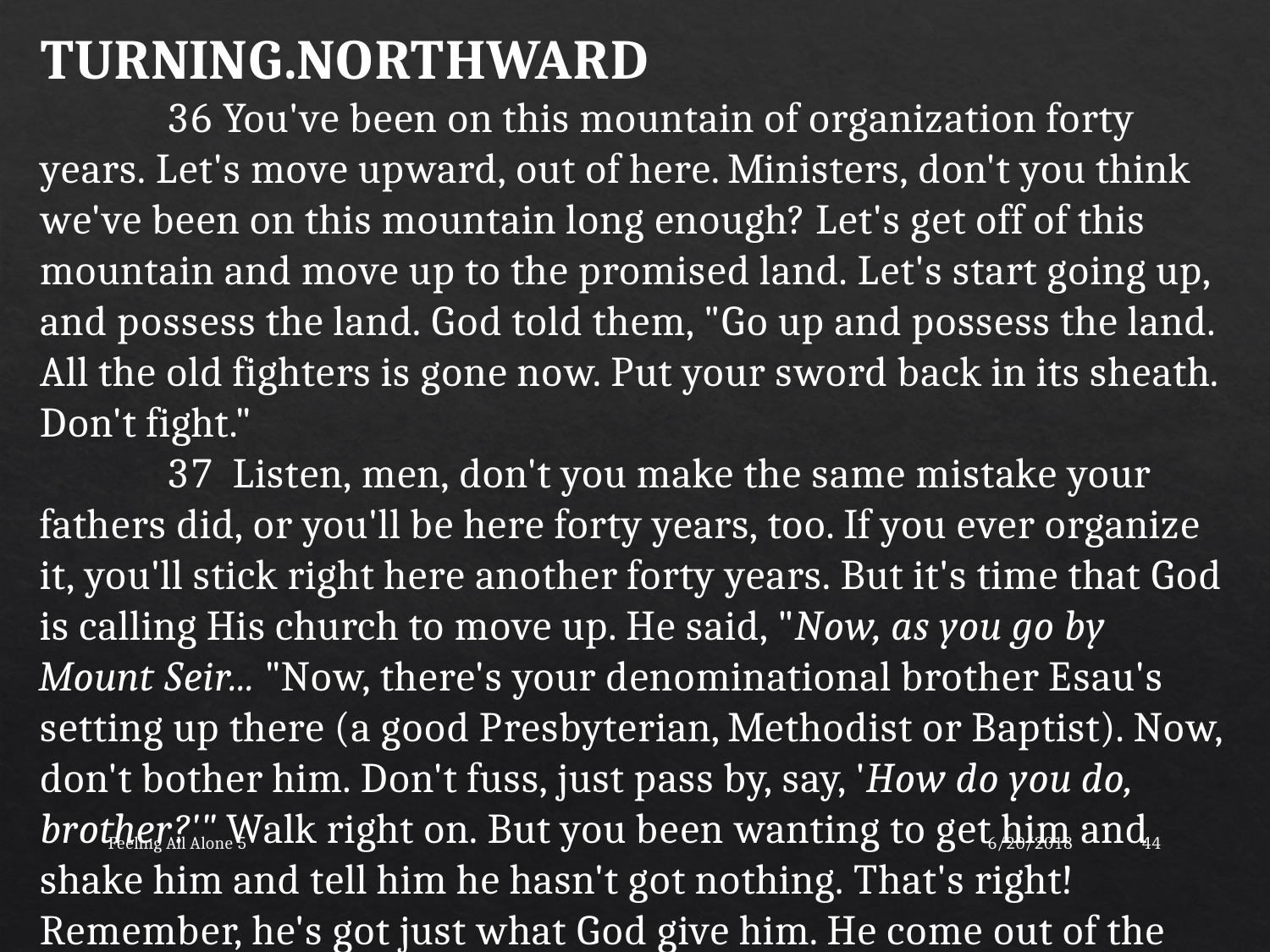

TURNING.NORTHWARD
	36 You've been on this mountain of organization forty years. Let's move upward, out of here. Ministers, don't you think we've been on this mountain long enough? Let's get off of this mountain and move up to the promised land. Let's start going up, and possess the land. God told them, "Go up and possess the land. All the old fighters is gone now. Put your sword back in its sheath. Don't fight."
	37  Listen, men, don't you make the same mistake your fathers did, or you'll be here forty years, too. If you ever organize it, you'll stick right here another forty years. But it's time that God is calling His church to move up. He said, "Now, as you go by Mount Seir... "Now, there's your denominational brother Esau's setting up there (a good Presbyterian, Methodist or Baptist). Now, don't bother him. Don't fuss, just pass by, say, 'How do you do, brother?'" Walk right on. But you been wanting to get him and shake him and tell him he hasn't got nothing. That's right! Remember, he's got just what God give him. He come out of the same revival you did. 61-0129
Feeling All Alone 5
6/20/2018
44